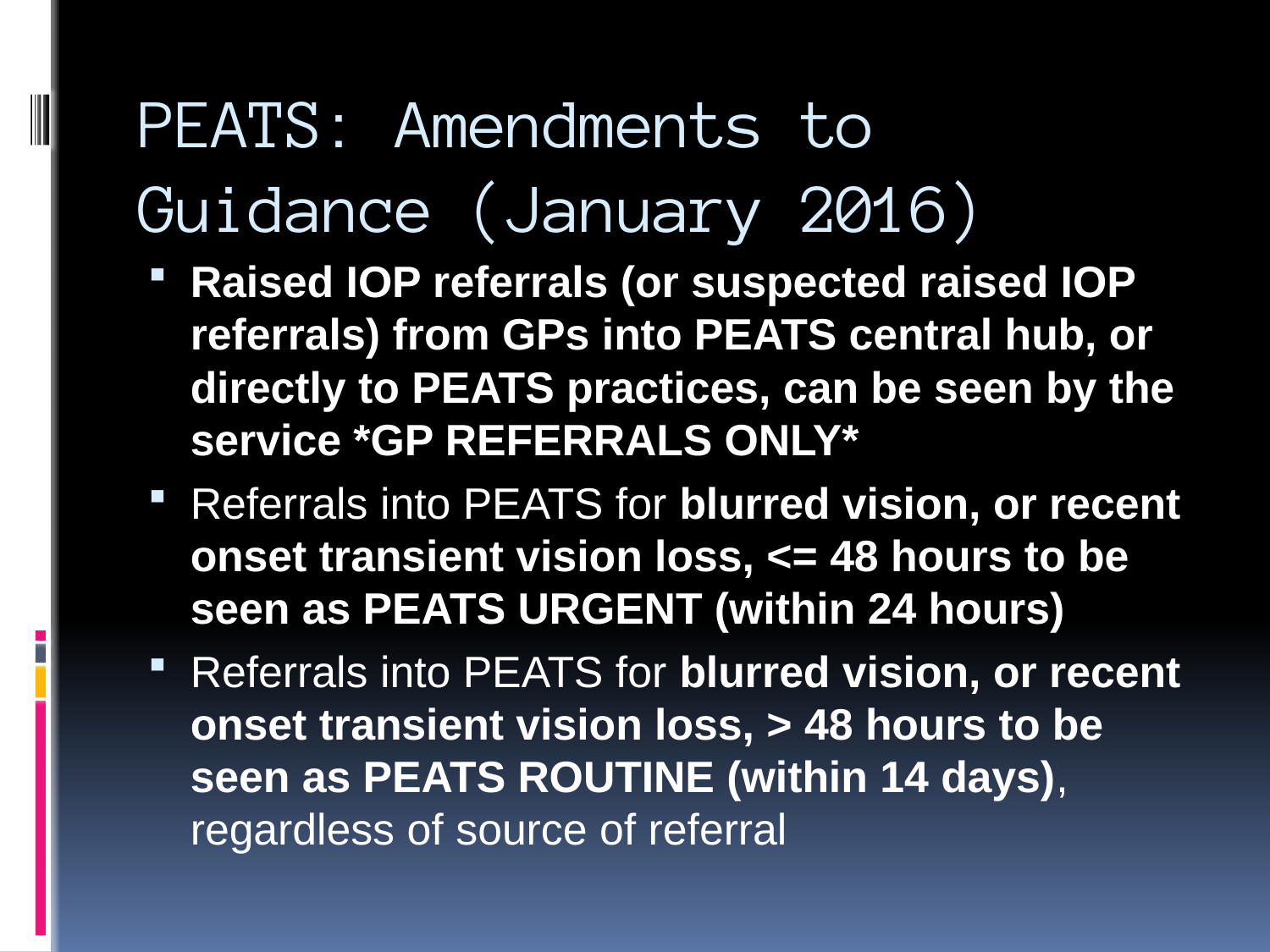

# PEATS: Amendments to Guidance (January 2016)
Raised IOP referrals (or suspected raised IOP referrals) from GPs into PEATS central hub, or directly to PEATS practices, can be seen by the service *GP REFERRALS ONLY*
Referrals into PEATS for blurred vision, or recent onset transient vision loss, <= 48 hours to be seen as PEATS URGENT (within 24 hours)
Referrals into PEATS for blurred vision, or recent onset transient vision loss, > 48 hours to be seen as PEATS ROUTINE (within 14 days), regardless of source of referral